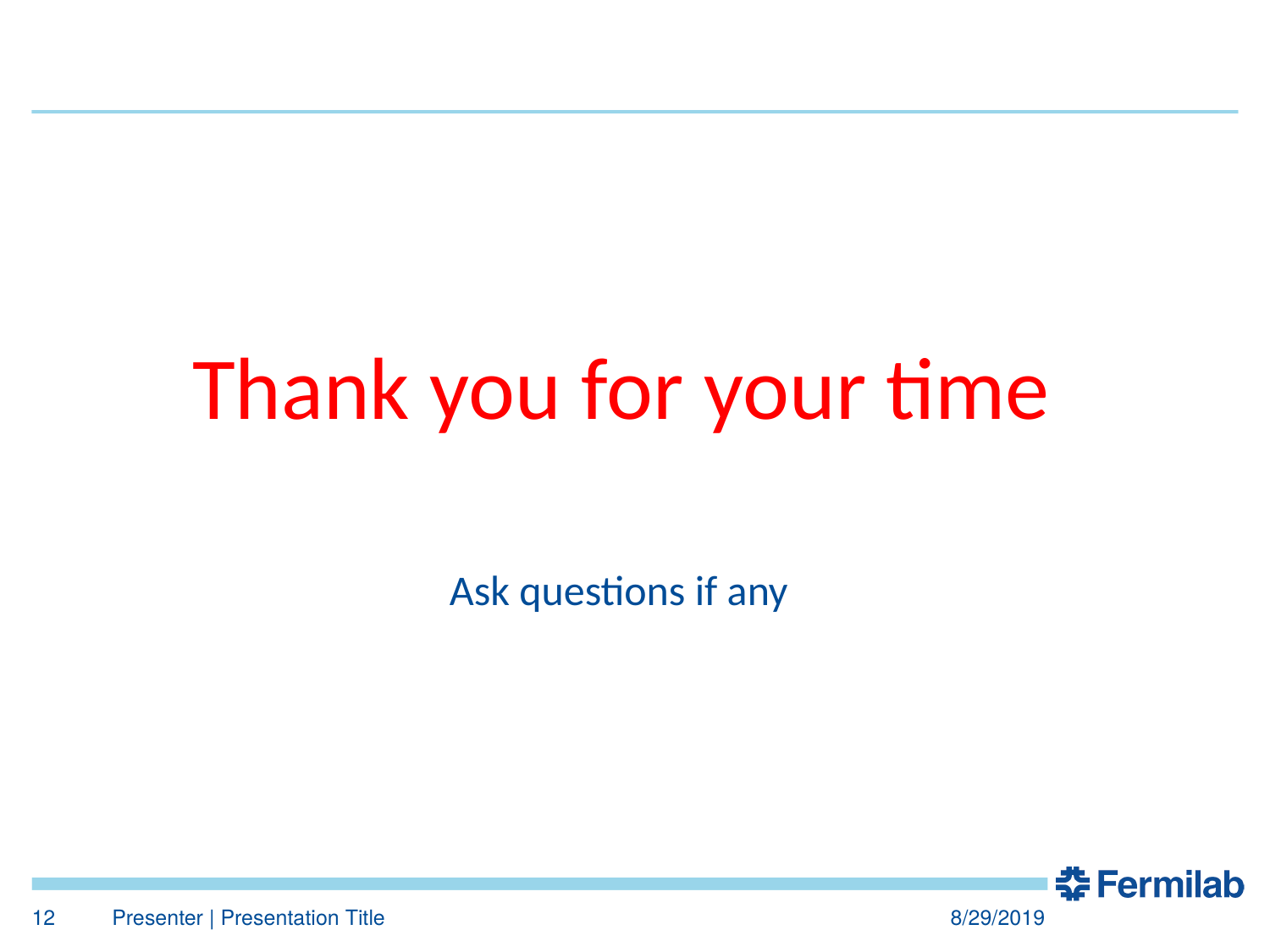

Thank you for your time
Ask questions if any
12
Presenter | Presentation Title
8/29/2019